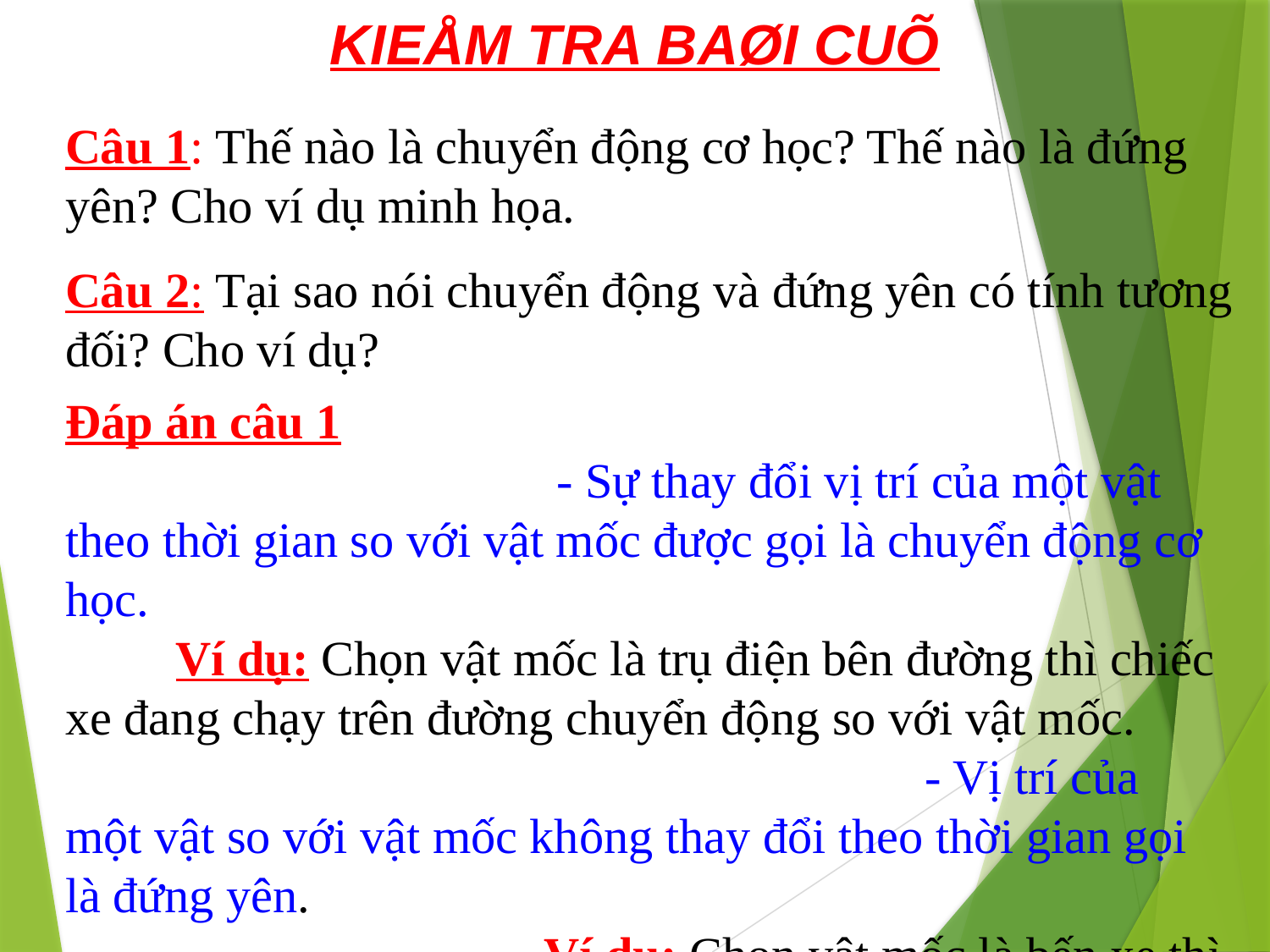

KIEÅM TRA BAØI CUÕ
Câu 1: Thế nào là chuyển động cơ học? Thế nào là đứng yên? Cho ví dụ minh họa.
Câu 2: Tại sao nói chuyển động và đứng yên có tính tương đối? Cho ví dụ?

Đáp án câu 1                                                                                                                 - Sự thay đổi vị trí của một vật theo thời gian so với vật mốc được gọi là chuyển động cơ học.                                                                                                 Ví dụ: Chọn vật mốc là trụ điện bên đường thì chiếc xe đang chạy trên đường chuyển động so với vật mốc.                                                                              - Vị trí của một vật so với vật mốc không thay đổi theo thời gian gọi là đứng yên.                                                                                                                  Ví dụ: Chọn vật mốc là bến xe thì chiếc xe đang đậu trong bến đứng yên so với vật mốc.